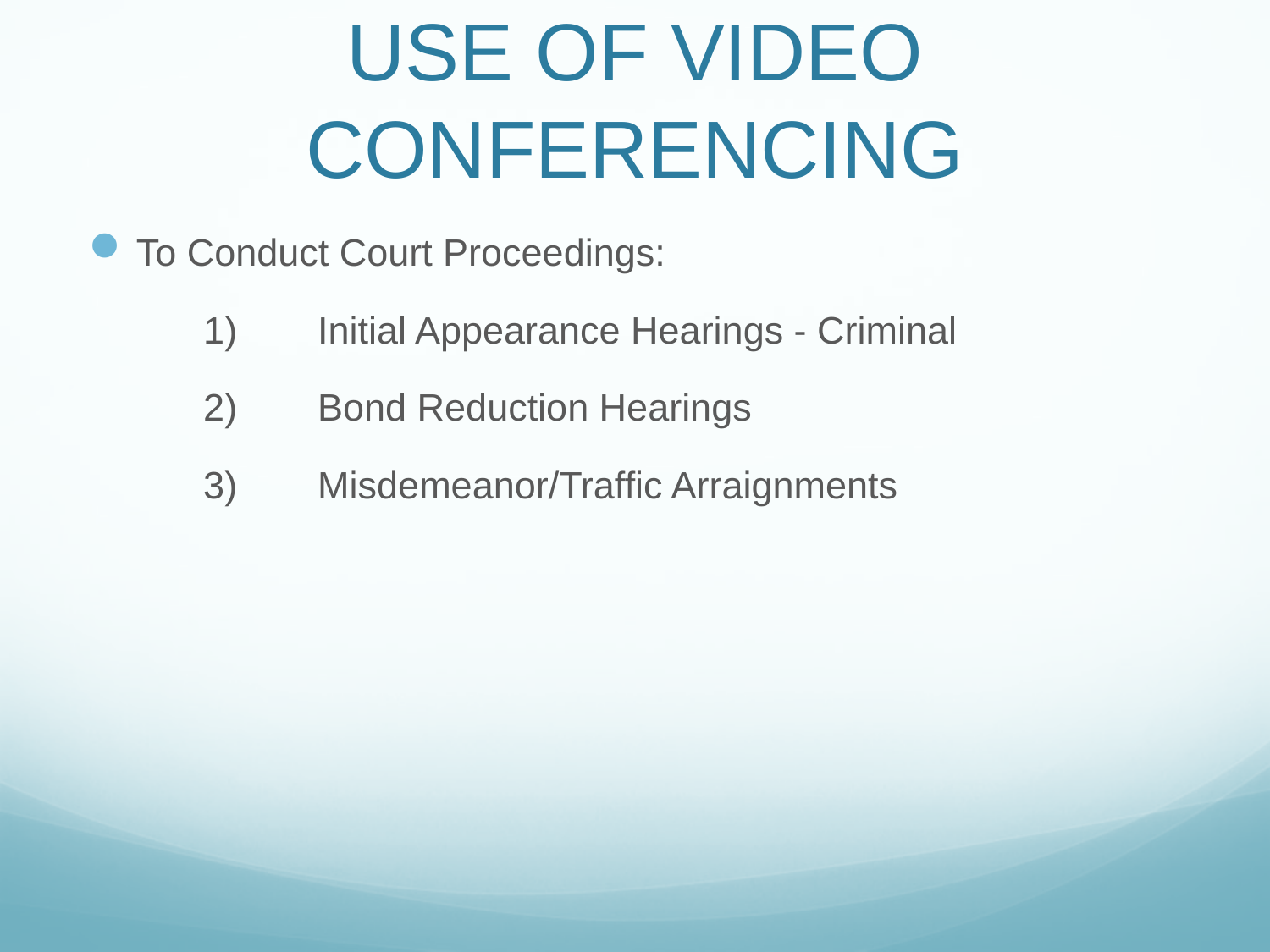

# USE OF VIDEO CONFERENCING
To Conduct Court Proceedings:
	1)	Initial Appearance Hearings - Criminal
	2)	Bond Reduction Hearings
	3)	Misdemeanor/Traffic Arraignments